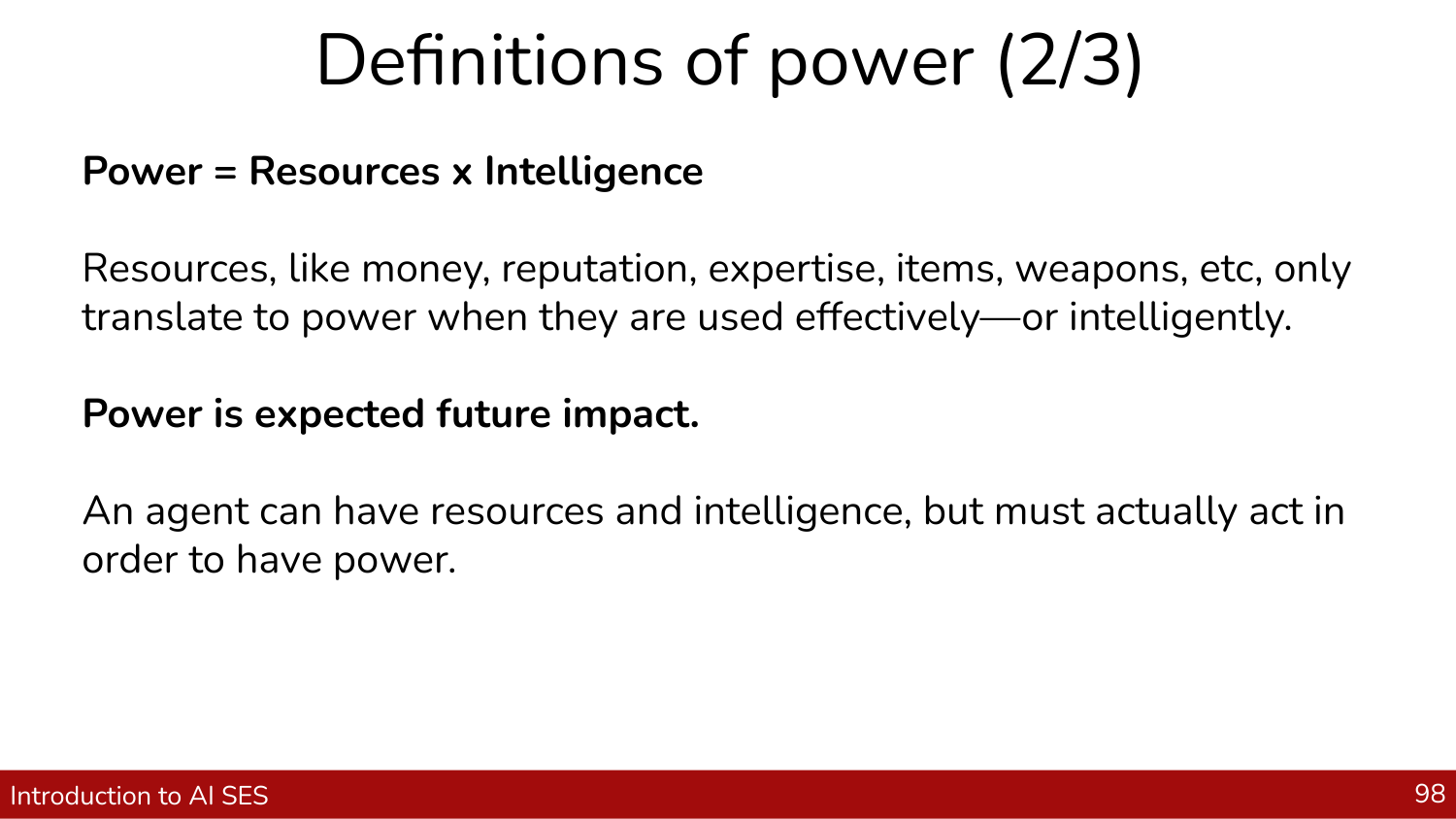

# Definitions of power (2/3)

Power = Resources x Intelligence

Resources, like money, reputation, expertise, items, weapons, etc, only translate to power when they are used effectively—or intelligently.

Power is expected future impact.

An agent can have resources and intelligence, but must actually act in order to have power.

98
Introduction to AI SES